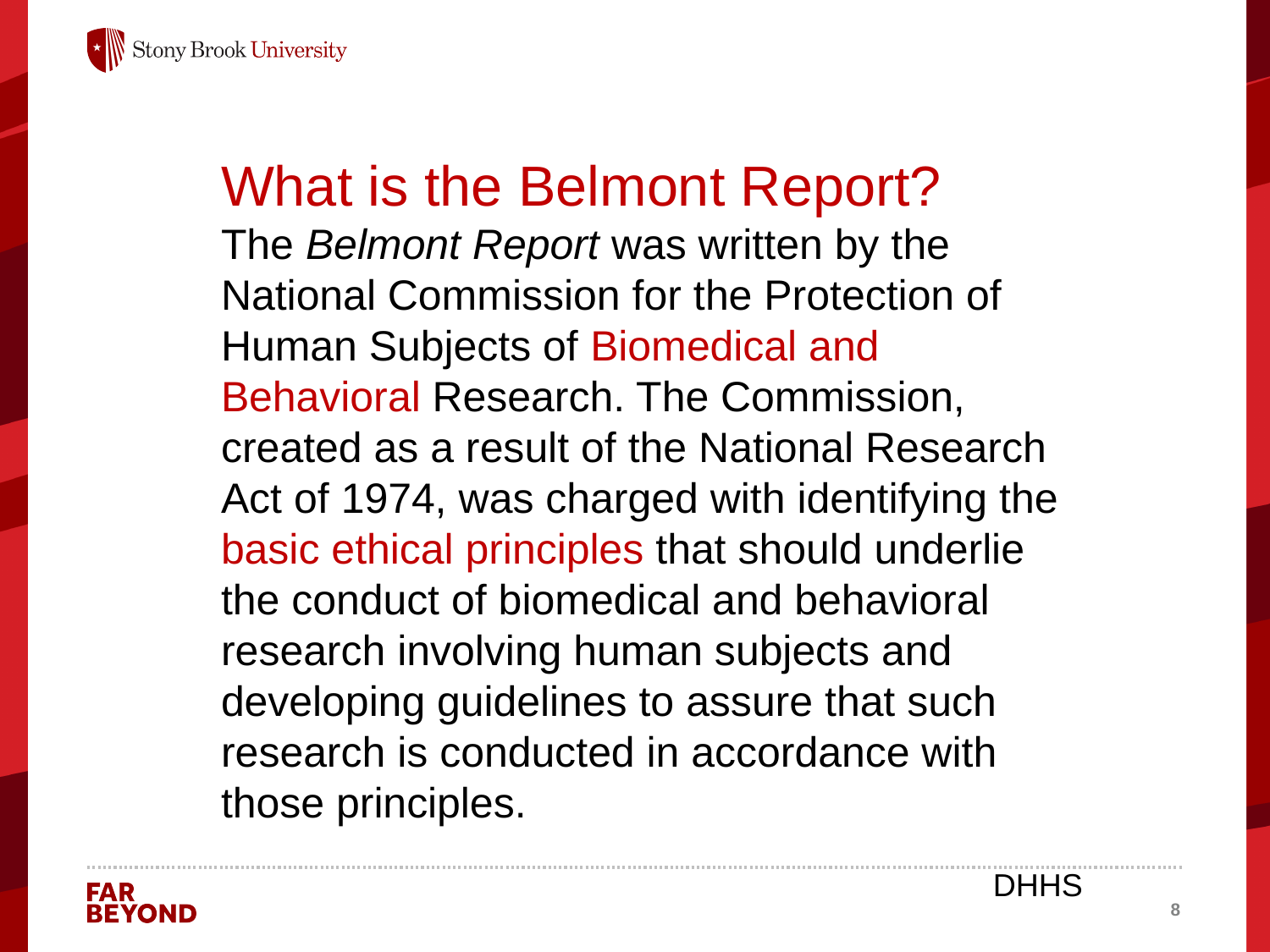

What is the Belmont Report?
The Belmont Report was written by the National Commission for the Protection of Human Subjects of Biomedical and Behavioral Research. The Commission, created as a result of the National Research Act of 1974, was charged with identifying the basic ethical principles that should underlie the conduct of biomedical and behavioral research involving human subjects and developing guidelines to assure that such research is conducted in accordance with those principles.

DHHS
8